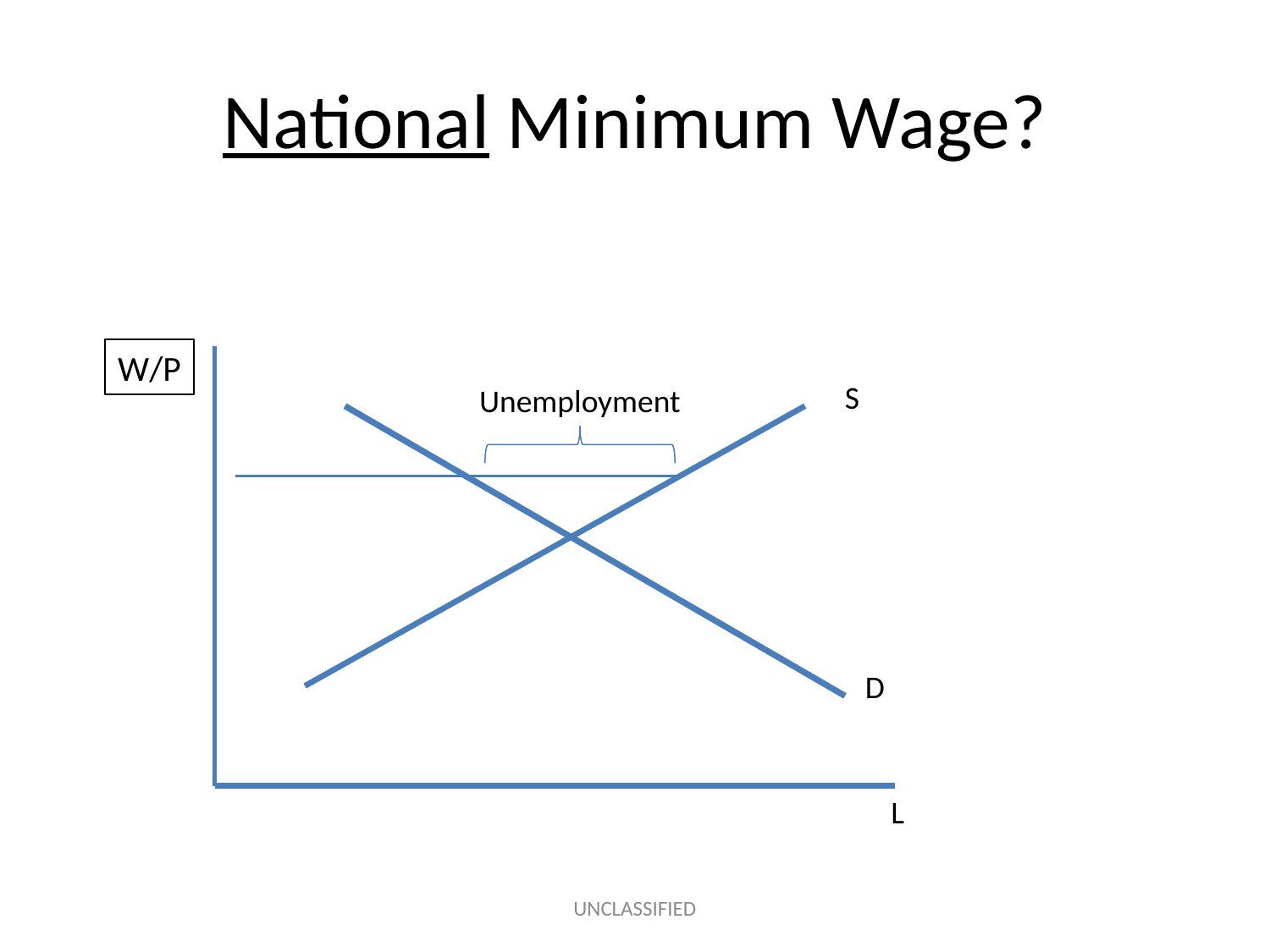

# National Minimum Wage?

W/P

S
Unemployment
D
L
UNCLASSIFIED